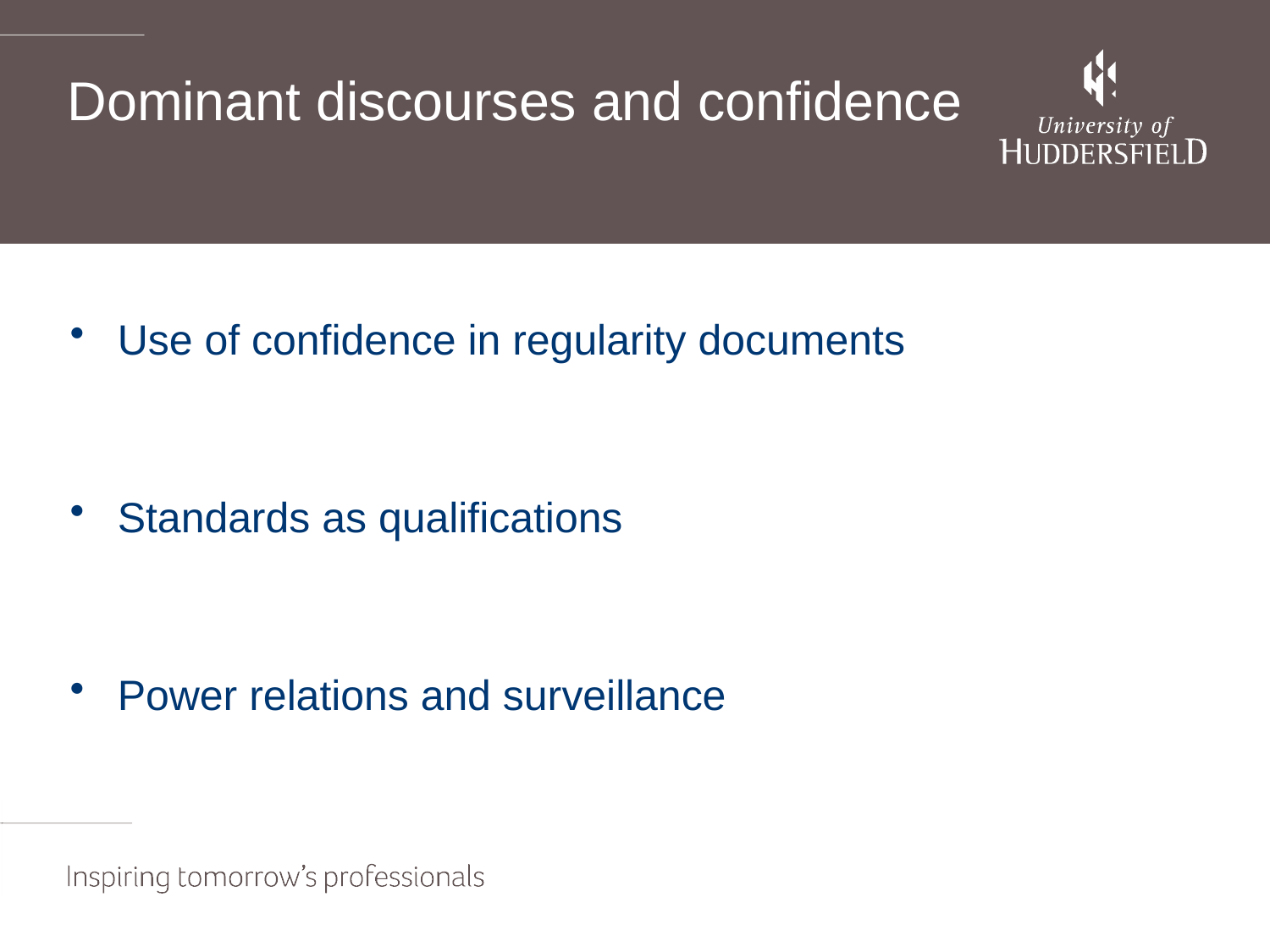

# Dominant discourses and confidence
Use of confidence in regularity documents

Standards as qualifications

Power relations and surveillance